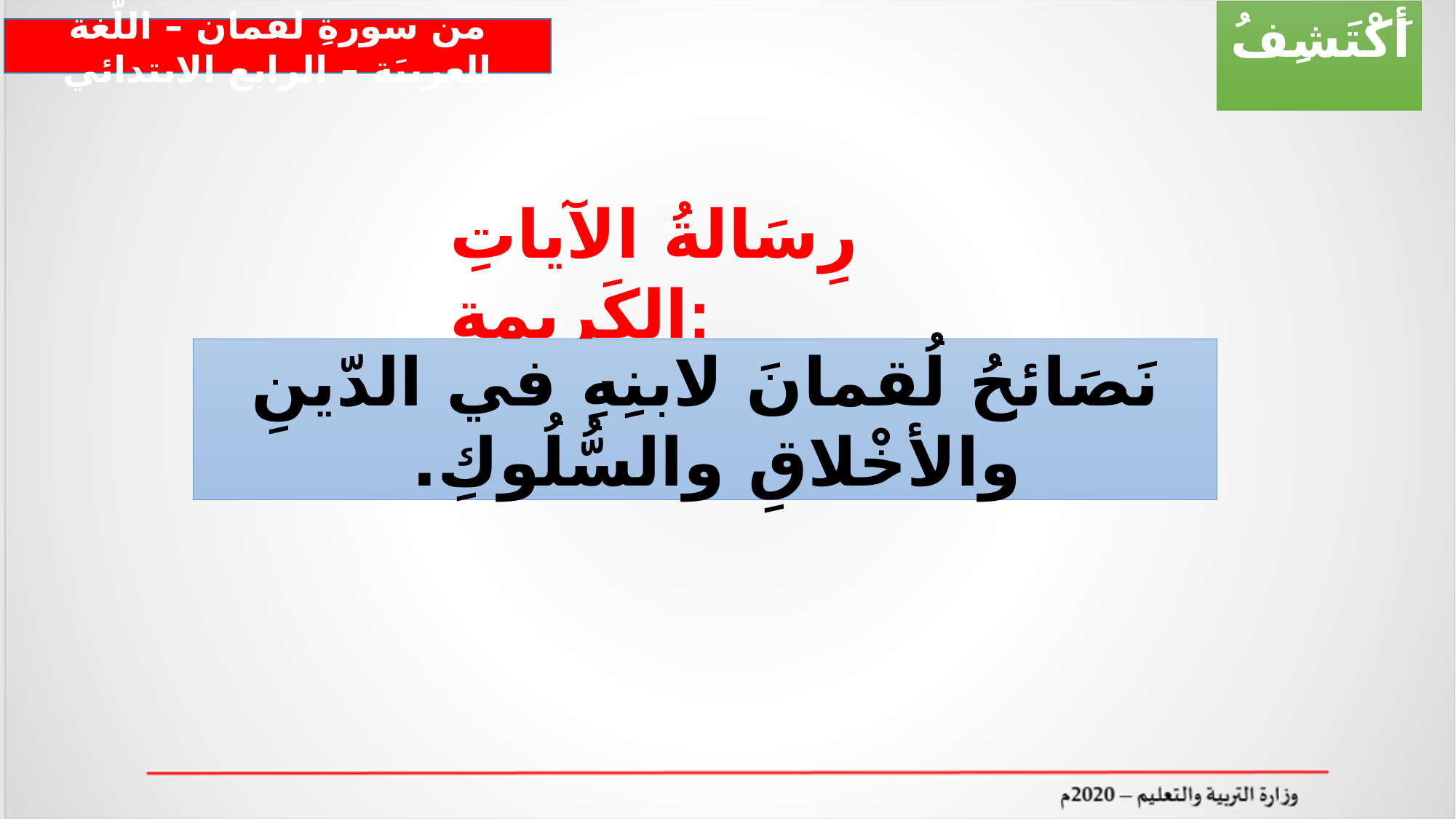

أَكْتَشِفُ
من سورةِ لقمان – اللّغة العربيَة – الرابع الابتدائي
رِسَالةُ الآياتِ الكَرِيمةِ:
نَصَائحُ لُقمانَ لابنِهِ في الدّينِ والأخْلاقِ والسُّلُوكِ.